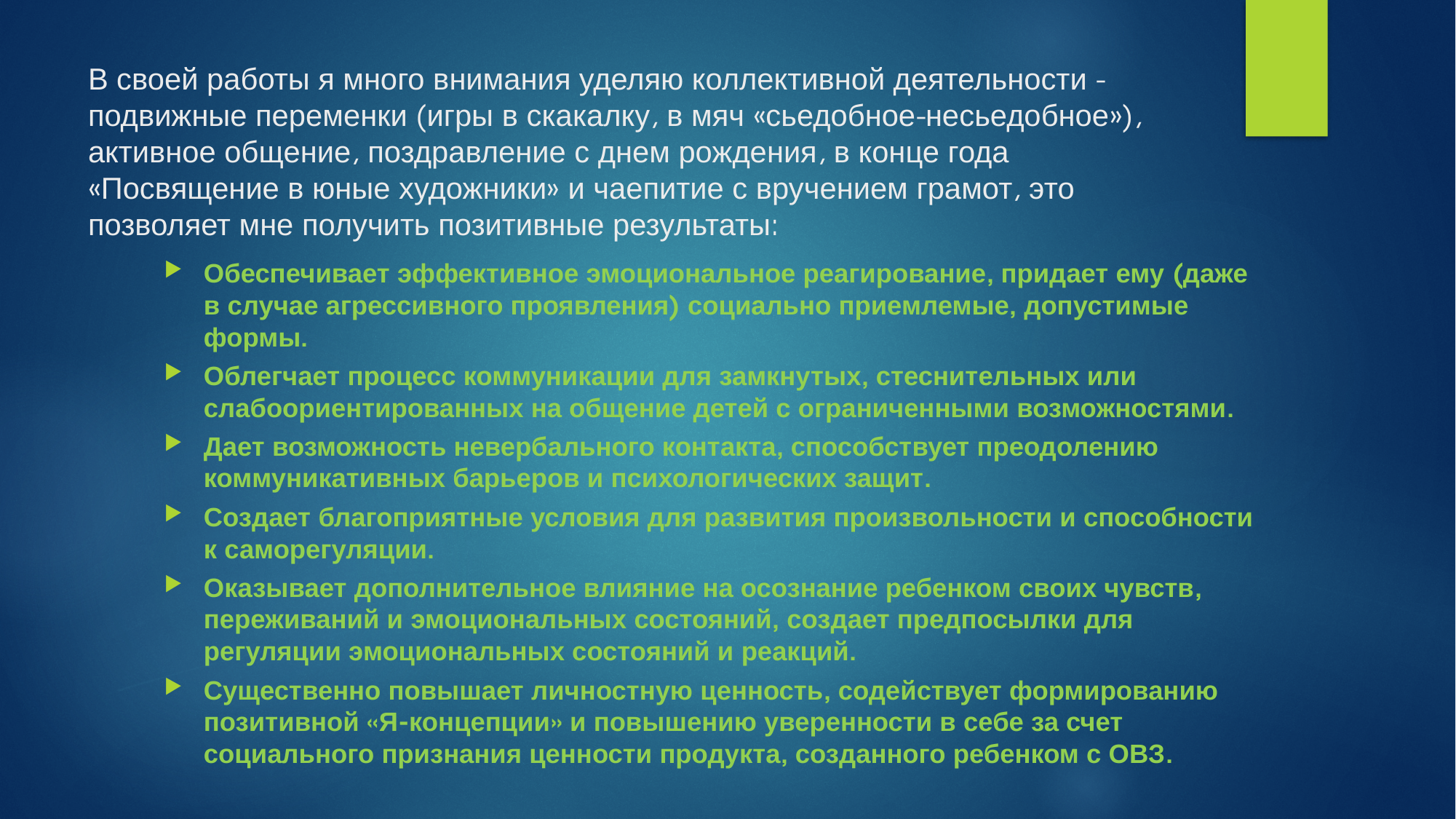

# В своей работы я много внимания уделяю коллективной деятельности - подвижные переменки (игры в скакалку, в мяч «сьедобное-несьедобное»), активное общение, поздравление с днем рождения, в конце года «Посвящение в юные художники» и чаепитие с вручением грамот, это позволяет мне получить позитивные результаты:
Обеспечивает эффективное эмоциональное реагирование, придает ему (даже в случае агрессивного проявления) социально приемлемые, допустимые формы.
Облегчает процесс коммуникации для замкнутых, стеснительных или слабоориентированных на общение детей с ограниченными возможностями.
Дает возможность невербального контакта, способствует преодолению коммуникативных барьеров и психологических защит.
Создает благоприятные условия для развития произвольности и способности к саморегуляции.
Оказывает дополнительное влияние на осознание ребенком своих чувств, переживаний и эмоциональных состояний, создает предпосылки для регуляции эмоциональных состояний и реакций.
Существенно повышает личностную ценность, содействует формированию позитивной «Я-концепции» и повышению уверенности в себе за счет социального признания ценности продукта, созданного ребенком с ОВЗ.